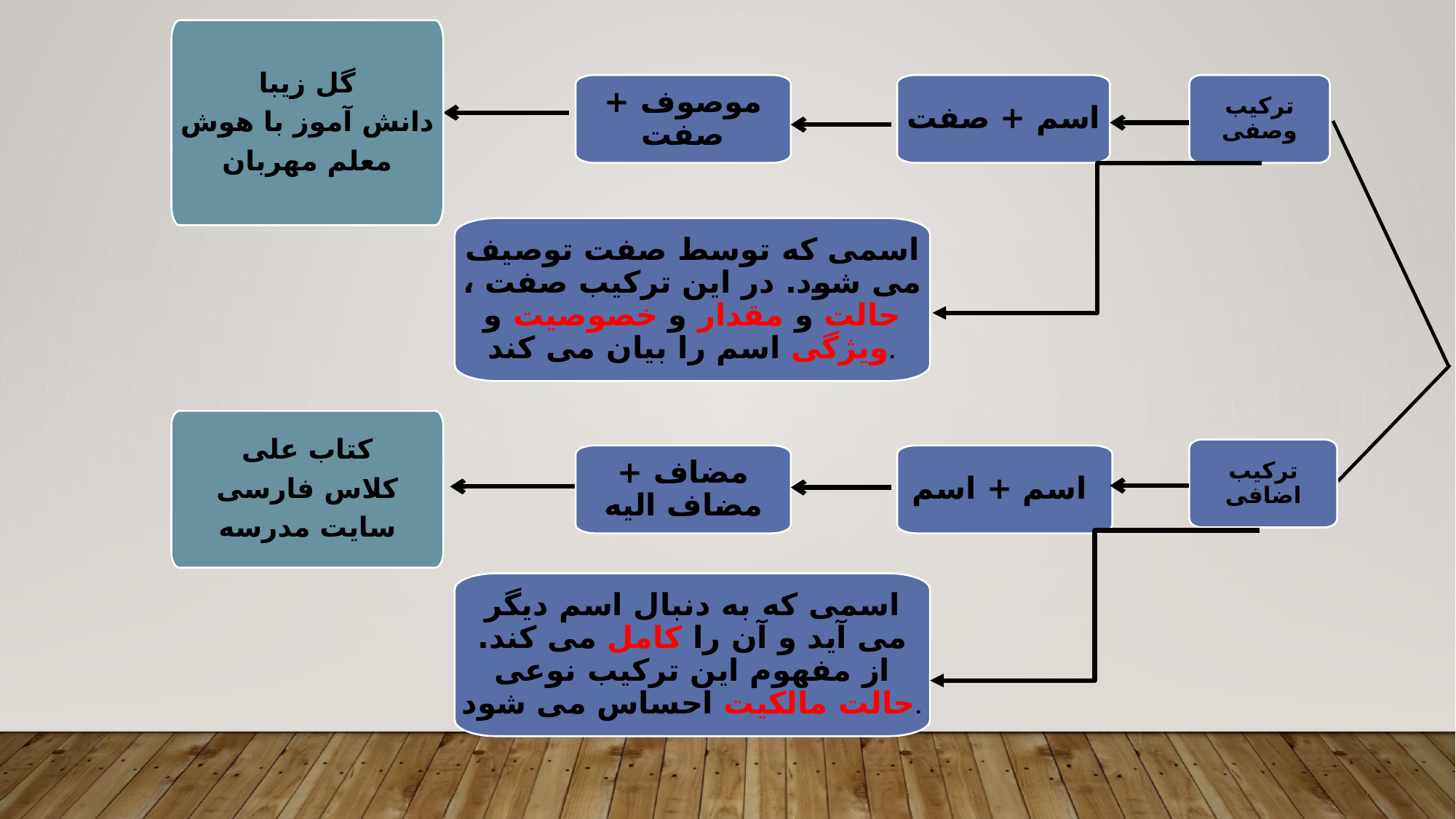

گل زیبا
دانش آموز با هوش
معلم مهربان

موصوف + صفت

اسم + صفت

ترکیب وصفی

اسمی که توسط صفت توصیف می شود. در این ترکیب صفت ، حالت و مقدار و خصوصیت و ویژگی اسم را بیان می کند.

ترکیب اضافی
کتاب علی
کلاس فارسی
سایت مدرسه

مضاف + مضاف الیه

اسم + اسم

اسمی که به دنبال اسم دیگر می آید و آن را کامل می کند. از مفهوم این ترکیب نوعی حالت مالکیت احساس می شود.